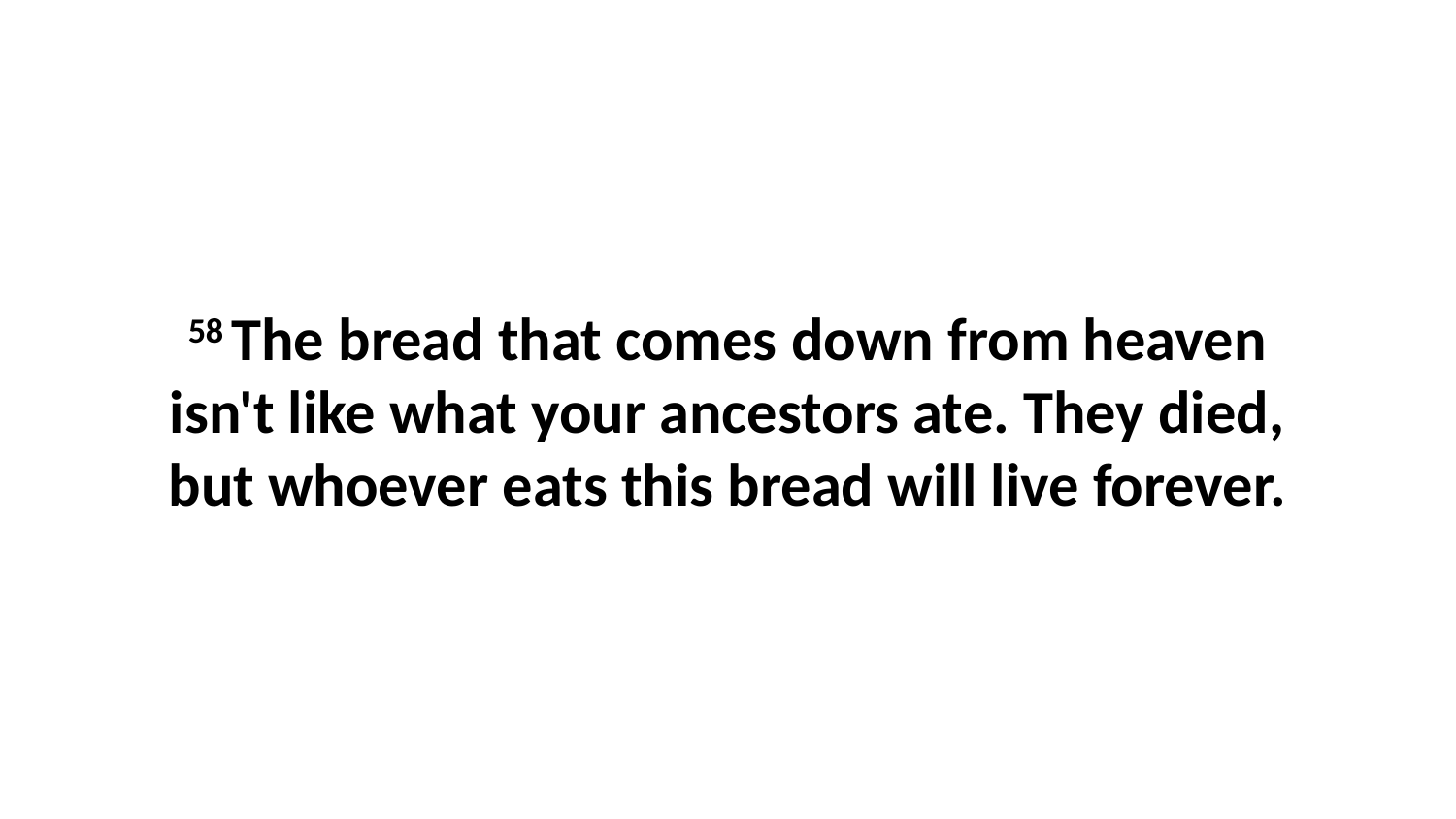

58 The bread that comes down from heaven isn't like what your ancestors ate. They died, but whoever eats this bread will live forever.